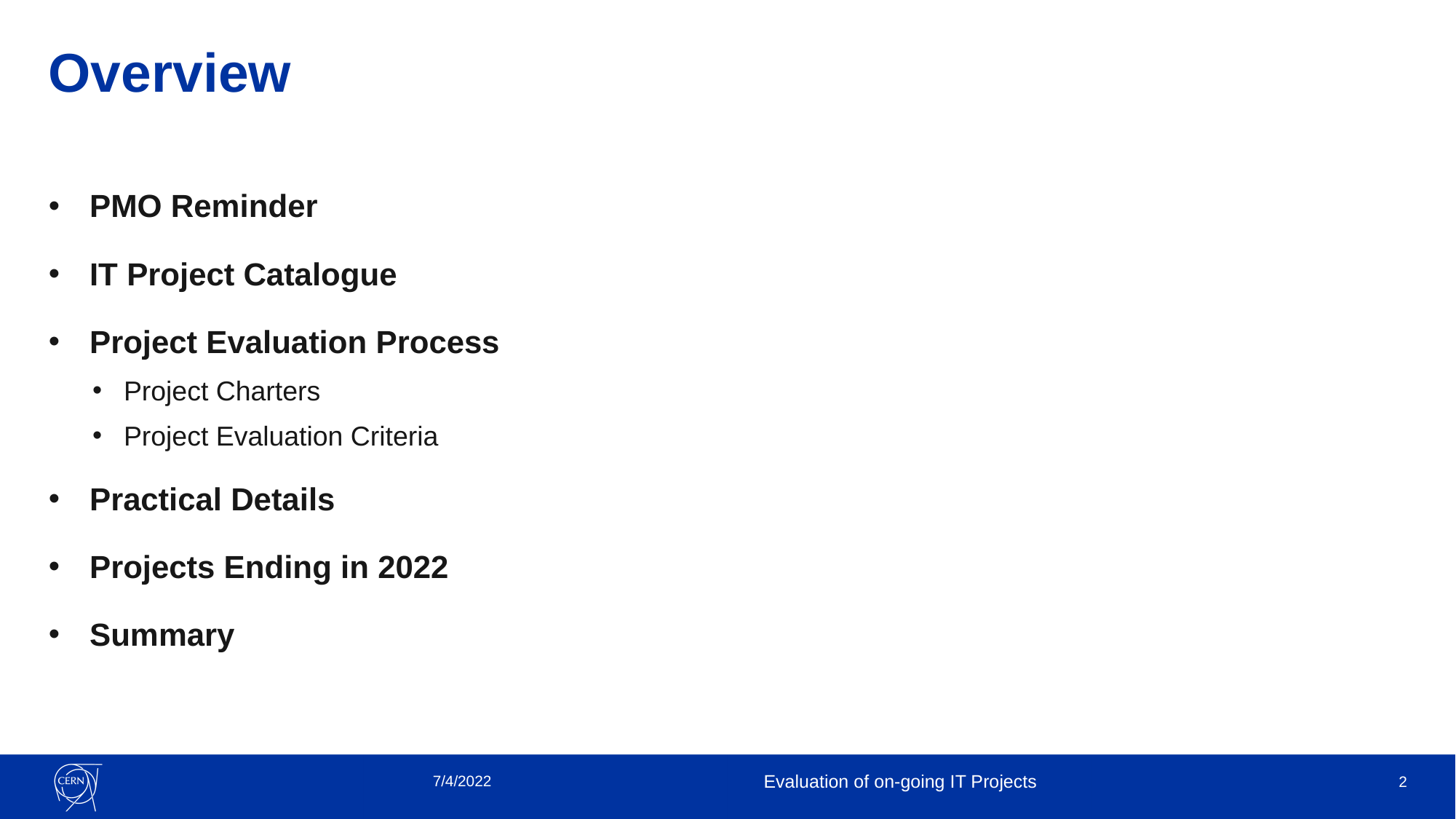

# Overview
PMO Reminder
IT Project Catalogue
Project Evaluation Process
Project Charters
Project Evaluation Criteria
Practical Details
Projects Ending in 2022
Summary

7/4/2022
Evaluation of on-going IT Projects
2